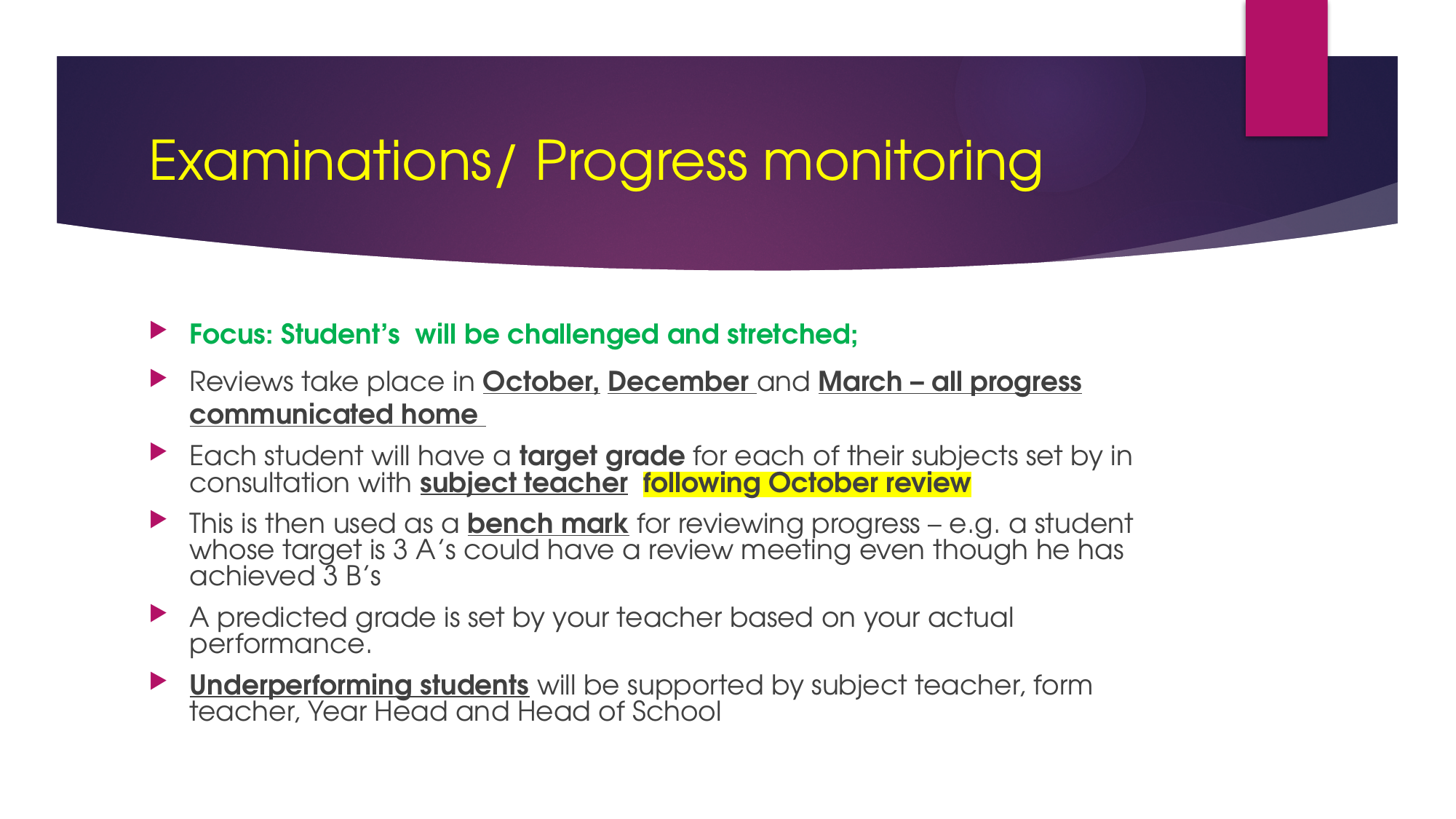

# Examinations/ Progress monitoring
Focus: Student’s  will be challenged and stretched;
Reviews take place in October, December and March – all progress communicated home
Each student will have a target grade for each of their subjects set by in consultation with subject teacher  following October review
This is then used as a bench mark for reviewing progress – e.g. a student whose target is 3 A’s could have a review meeting even though he has achieved 3 B’s
A predicted grade is set by your teacher based on your actual performance.
Underperforming students will be supported by subject teacher, form teacher, Year Head and Head of School